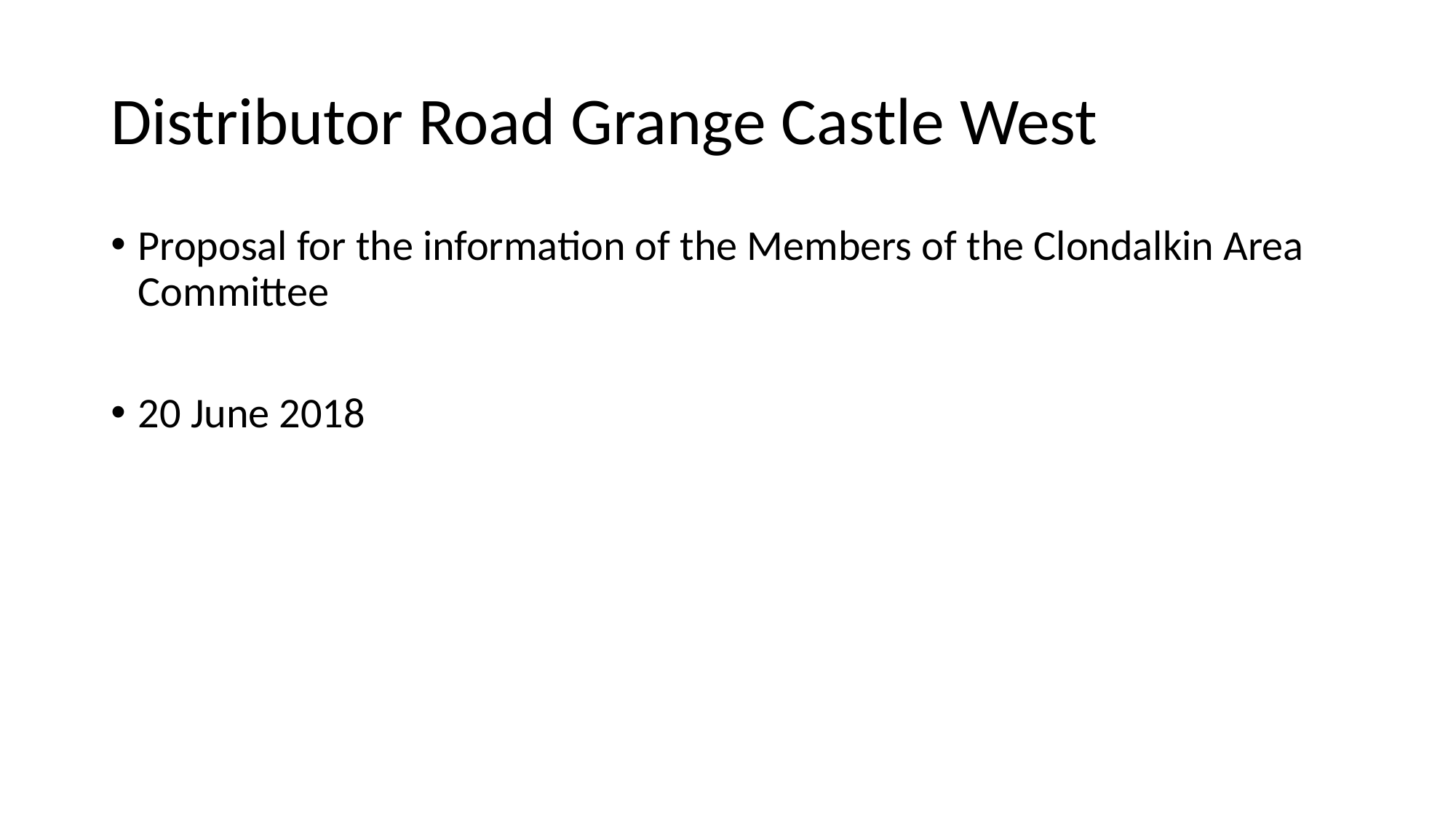

# Distributor Road Grange Castle West
Proposal for the information of the Members of the Clondalkin Area Committee

20 June 2018